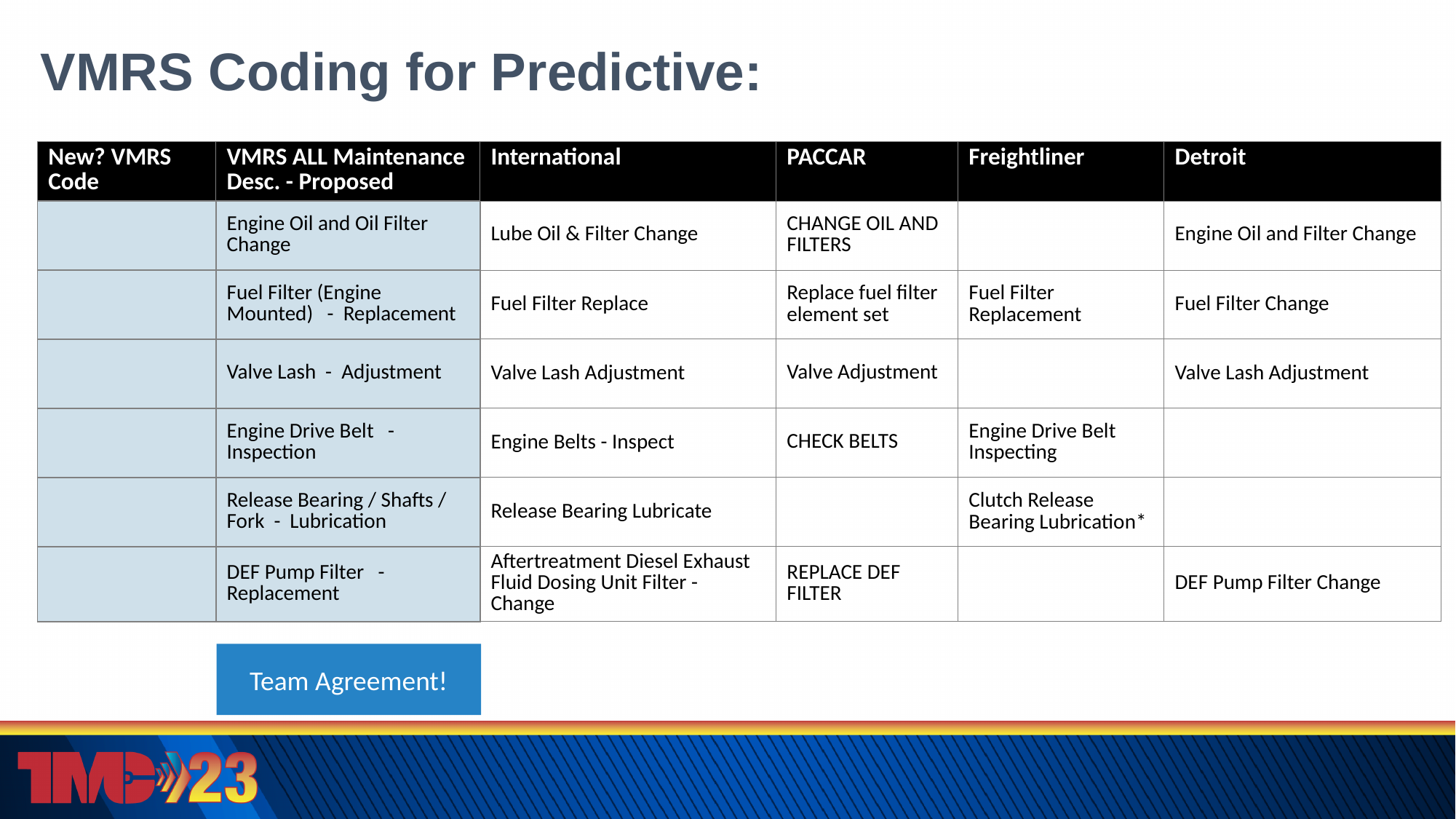

# VMRS Coding for Predictive:
| New? VMRS Code | VMRS ALL Maintenance Desc. - Proposed | International | PACCAR | Freightliner | Detroit |
| --- | --- | --- | --- | --- | --- |
|  | Engine Oil and Oil Filter Change | Lube Oil & Filter Change | CHANGE OIL AND FILTERS |  | Engine Oil and Filter Change |
|  | Fuel Filter (Engine Mounted) - Replacement | Fuel Filter Replace | Replace fuel filter element set | Fuel Filter Replacement | Fuel Filter Change |
|  | Valve Lash - Adjustment | Valve Lash Adjustment | Valve Adjustment |  | Valve Lash Adjustment |
|  | Engine Drive Belt - Inspection | Engine Belts - Inspect | CHECK BELTS | Engine Drive Belt Inspecting |  |
|  | Release Bearing / Shafts / Fork - Lubrication | Release Bearing Lubricate |  | Clutch Release Bearing Lubrication\* |  |
|  | DEF Pump Filter - Replacement | Aftertreatment Diesel Exhaust Fluid Dosing Unit Filter - Change | REPLACE DEF FILTER |  | DEF Pump Filter Change |
Team Agreement!